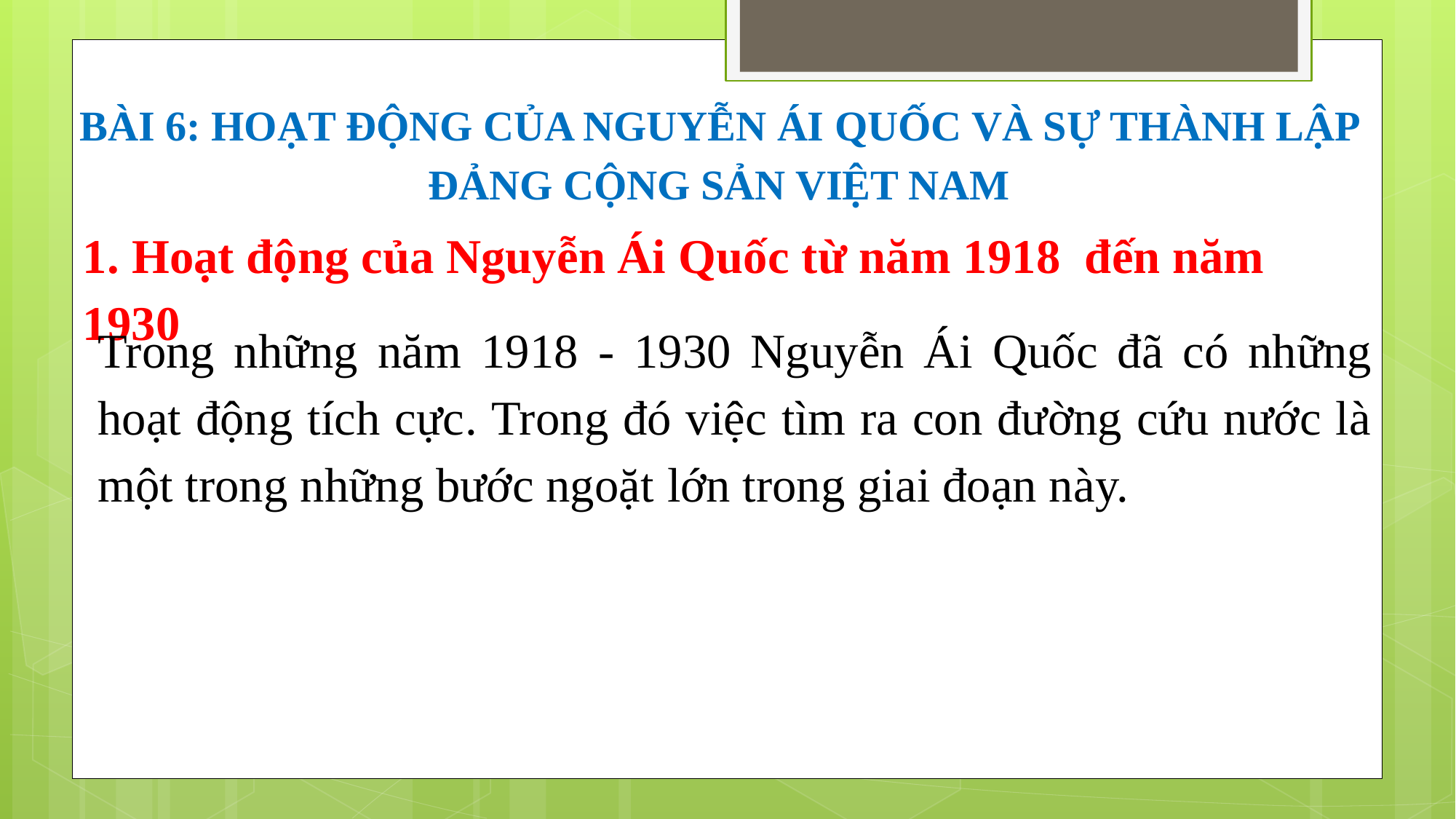

BÀI 6: HOẠT ĐỘNG CỦA NGUYỄN ÁI QUỐC VÀ SỰ THÀNH LẬP ĐẢNG CỘNG SẢN VIỆT NAM
1. Hoạt động của Nguyễn Ái Quốc từ năm 1918  đến năm 1930
Trong những năm 1918 - 1930 Nguyễn Ái Quốc đã có những hoạt động tích cực. Trong đó việc tìm ra con đường cứu nước là một trong những bước ngoặt lớn trong giai đoạn này.